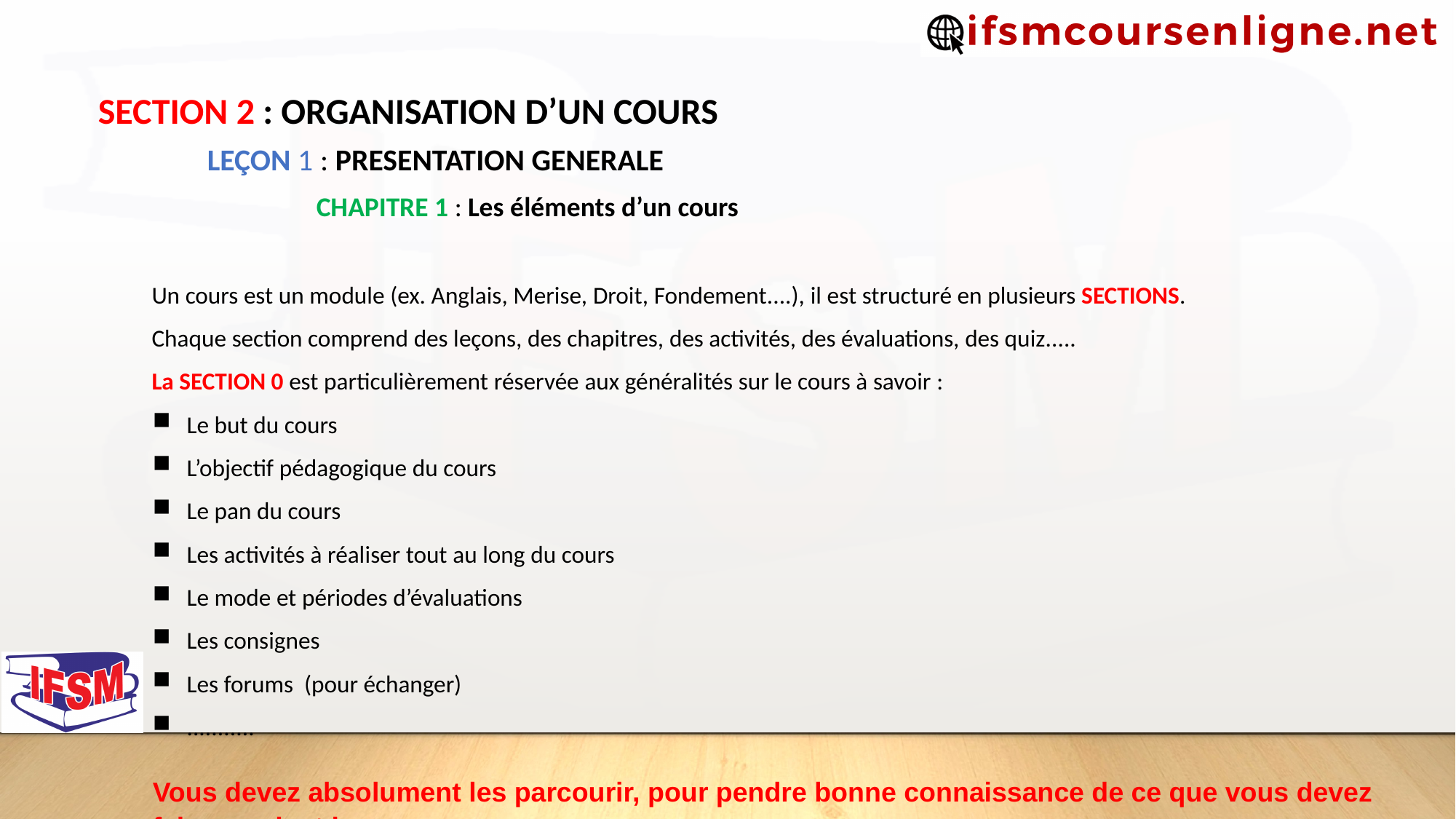

SECTION 2 : ORGANISATION D’UN COURS

	LEÇON 1 : PRESENTATION GENERALE
		CHAPITRE 1 : Les éléments d’un cours

Un cours est un module (ex. Anglais, Merise, Droit, Fondement....), il est structuré en plusieurs SECTIONS.
Chaque section comprend des leçons, des chapitres, des activités, des évaluations, des quiz.....
La SECTION 0 est particulièrement réservée aux généralités sur le cours à savoir :
Le but du cours
L’objectif pédagogique du cours
Le pan du cours
Les activités à réaliser tout au long du cours
Le mode et périodes d’évaluations
Les consignes
Les forums  (pour échanger)
...........

Vous devez absolument les parcourir, pour pendre bonne connaissance de ce que vous devez faire pendant le cours.